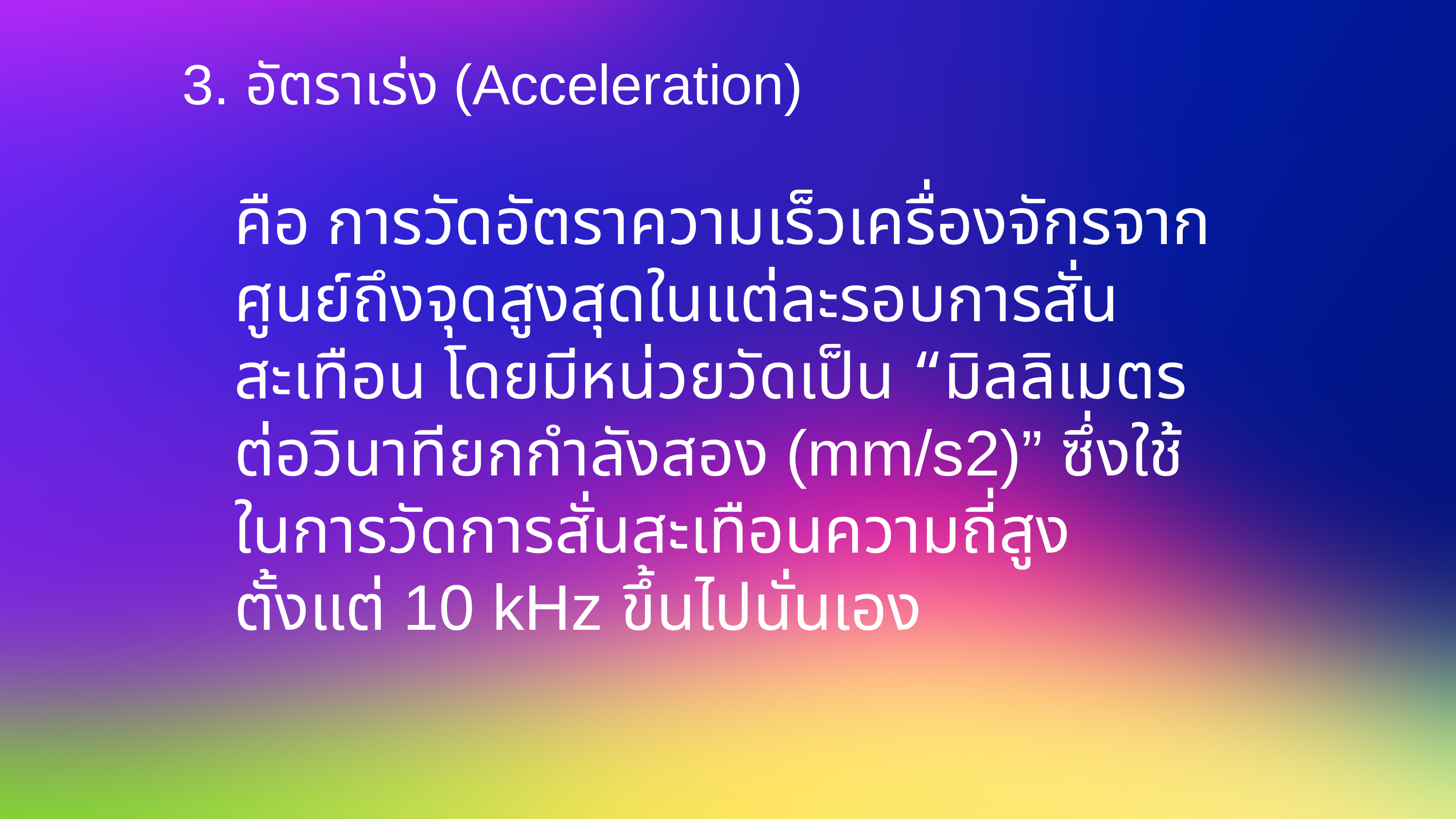

3. อัตราเร่ง (Acceleration)
คือ การวัดอัตราความเร็วเครื่องจักรจากศูนย์ถึงจุดสูงสุดในแต่ละรอบการสั่นสะเทือน โดยมีหน่วยวัดเป็น “มิลลิเมตรต่อวินาทียกกำลังสอง (mm/s2)” ซึ่งใช้ในการวัดการสั่นสะเทือนความถี่สูงตั้งแต่ 10 kHz ขึ้นไปนั่นเอง